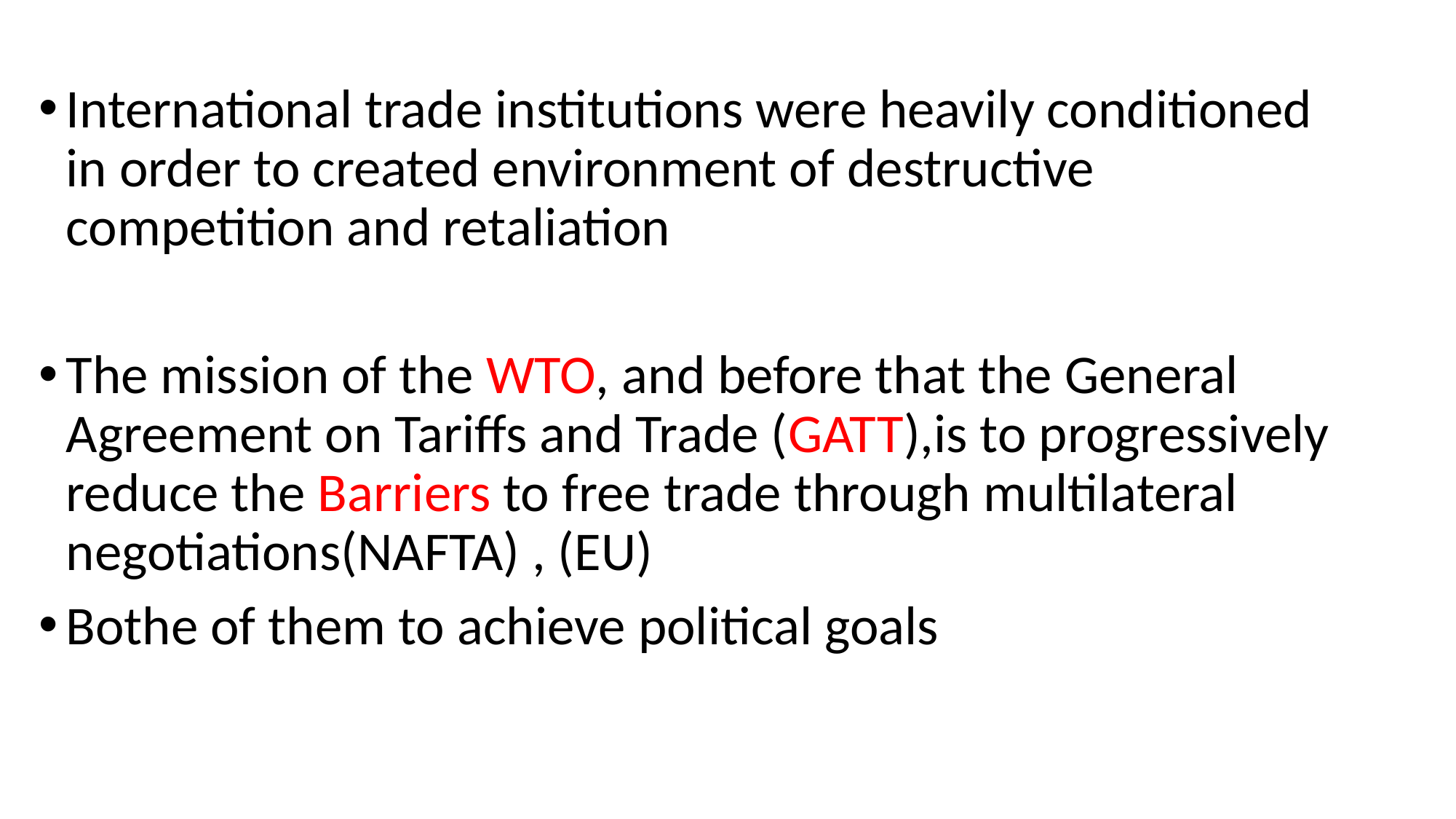

#
International trade institutions were heavily conditioned in order to created environment of destructive competition and retaliation

The mission of the WTO, and before that the General Agreement on Tariffs and Trade (GATT),is to progressively reduce the Barriers to free trade through multilateral negotiations(NAFTA) , (EU)
Bothe of them to achieve political goals